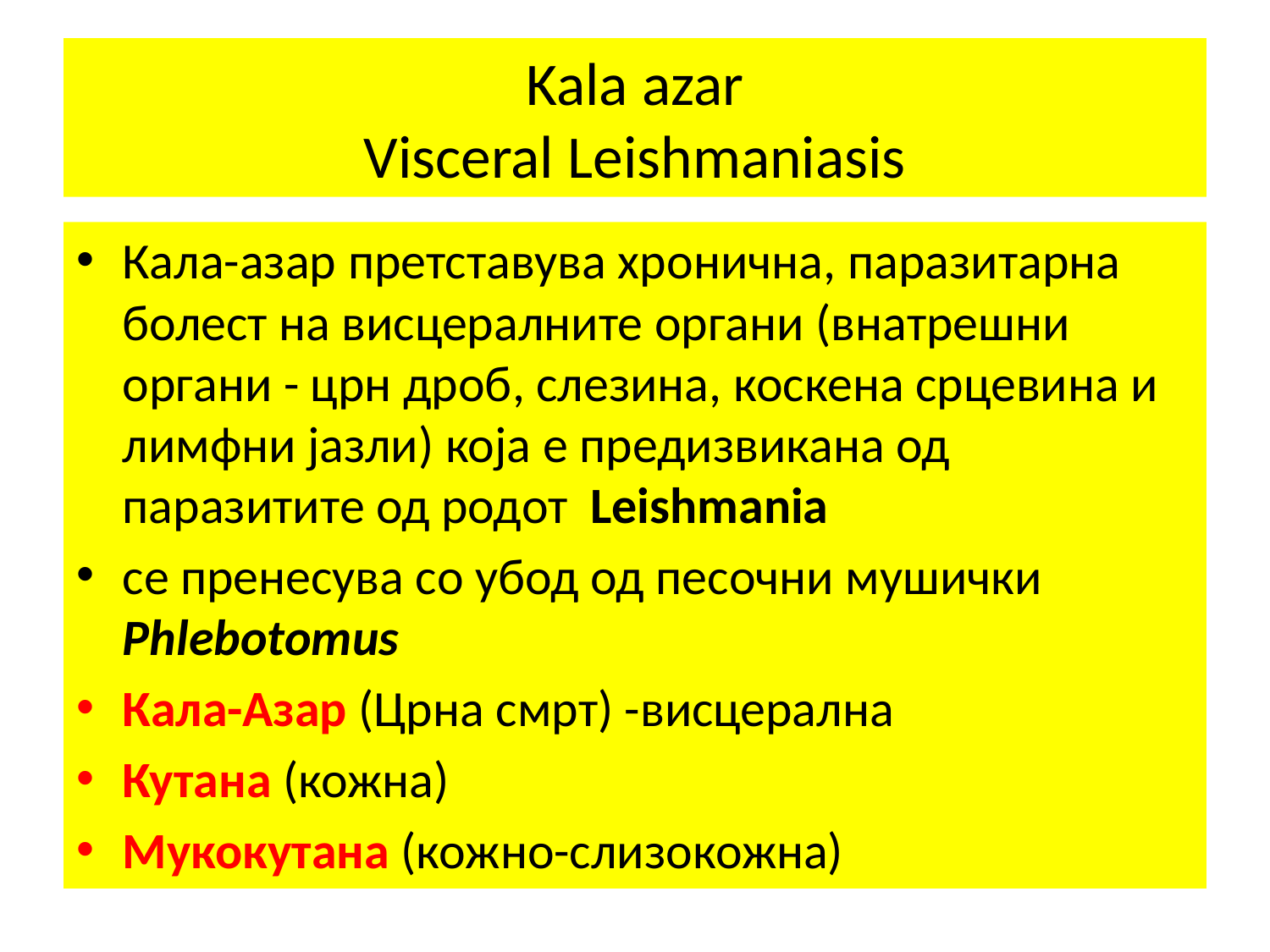

# Kala azar Visceral Leishmaniasis
Кала-азар претставува хронична, паразитарна болест на висцералните органи (внатрешни органи - црн дроб, слезина, коскена срцевина и лимфни јазли) која е предизвикана од паразитите од родот  Leishmania
се пренесува со убод од песочни мушички   Phlebotomus
Кала-Азар (Црна смрт) -висцерална
Кутана (кожна)
Мукокутана (кожно-слизокожна)